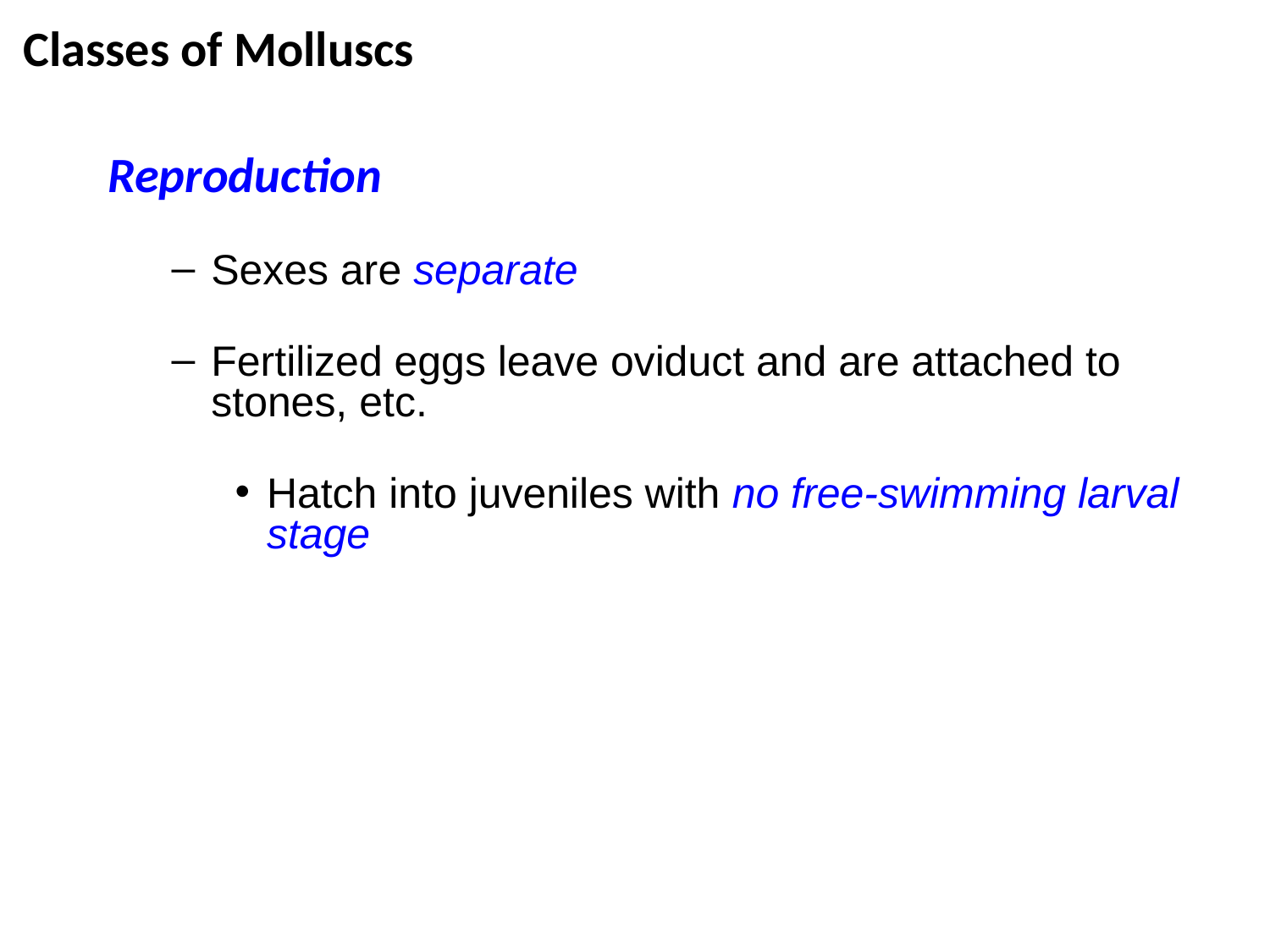

# Classes of Molluscs
Reproduction
Sexes are separate
Fertilized eggs leave oviduct and are attached to stones, etc.
Hatch into juveniles with no free-swimming larval stage